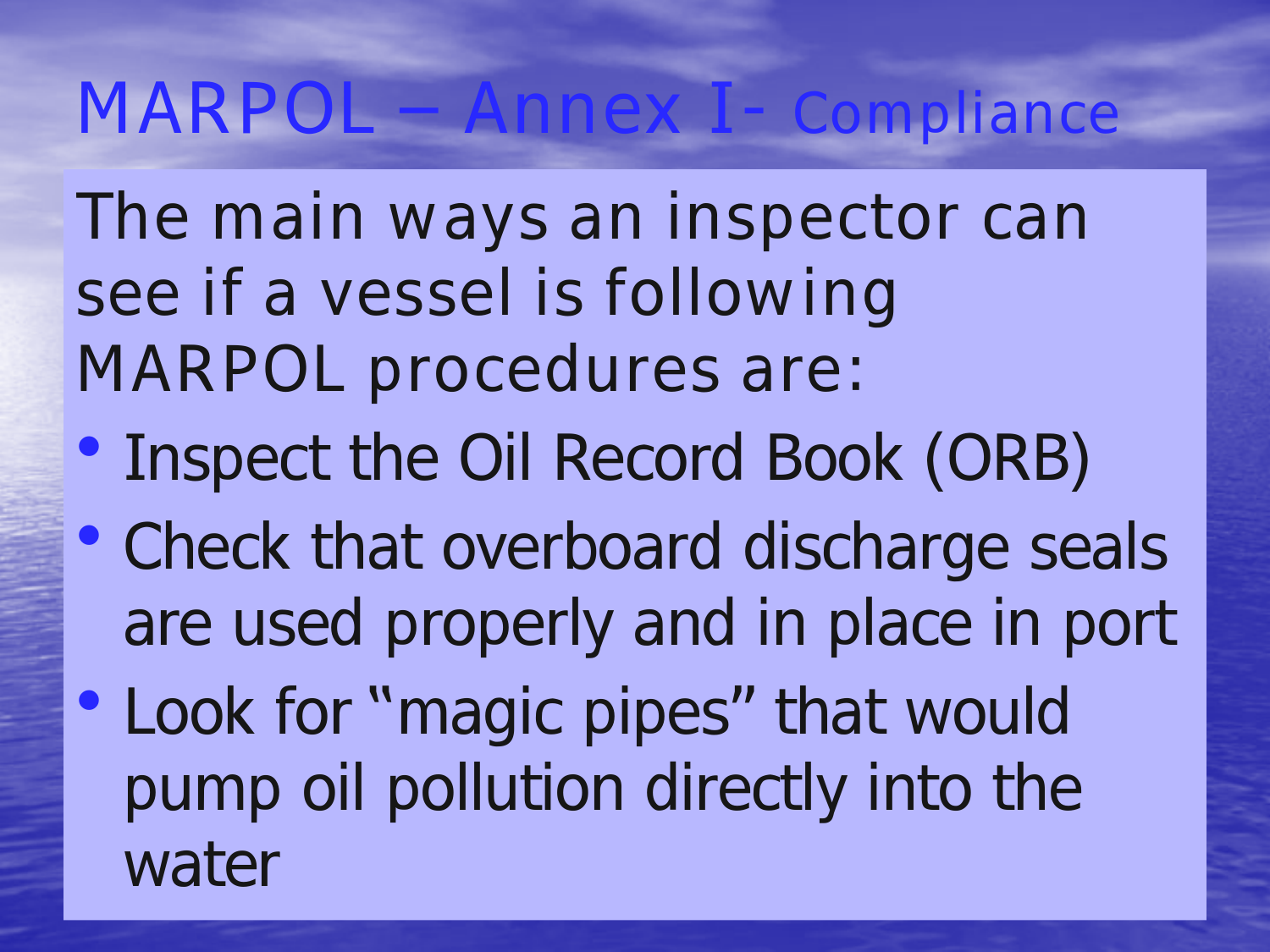

# MARPOL – Annex I- Compliance
The main ways an inspector can see if a vessel is following MARPOL procedures are:
Inspect the Oil Record Book (ORB)
Check that overboard discharge seals are used properly and in place in port
Look for “magic pipes” that would pump oil pollution directly into the water